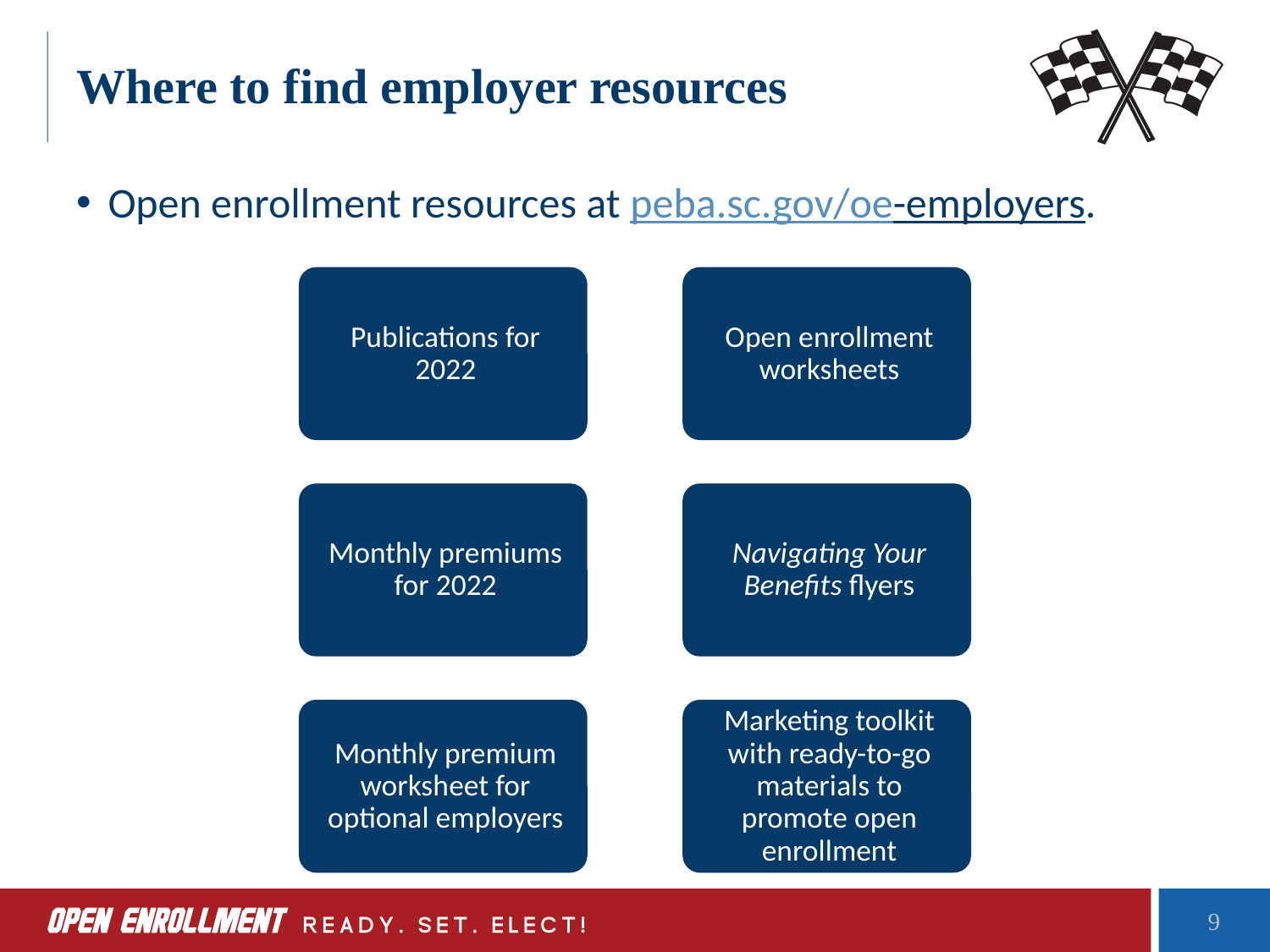

# Where to find employer resources
Open enrollment resources at peba.sc.gov/oe-employers.
Publications for 2022
Monthly premiums for 2022
Monthly premium worksheet for optional employers
Marketing toolkit with ready-to-go materials to promote open enrollment
Navigating Your Benefits flyers
Open enrollment worksheets
9